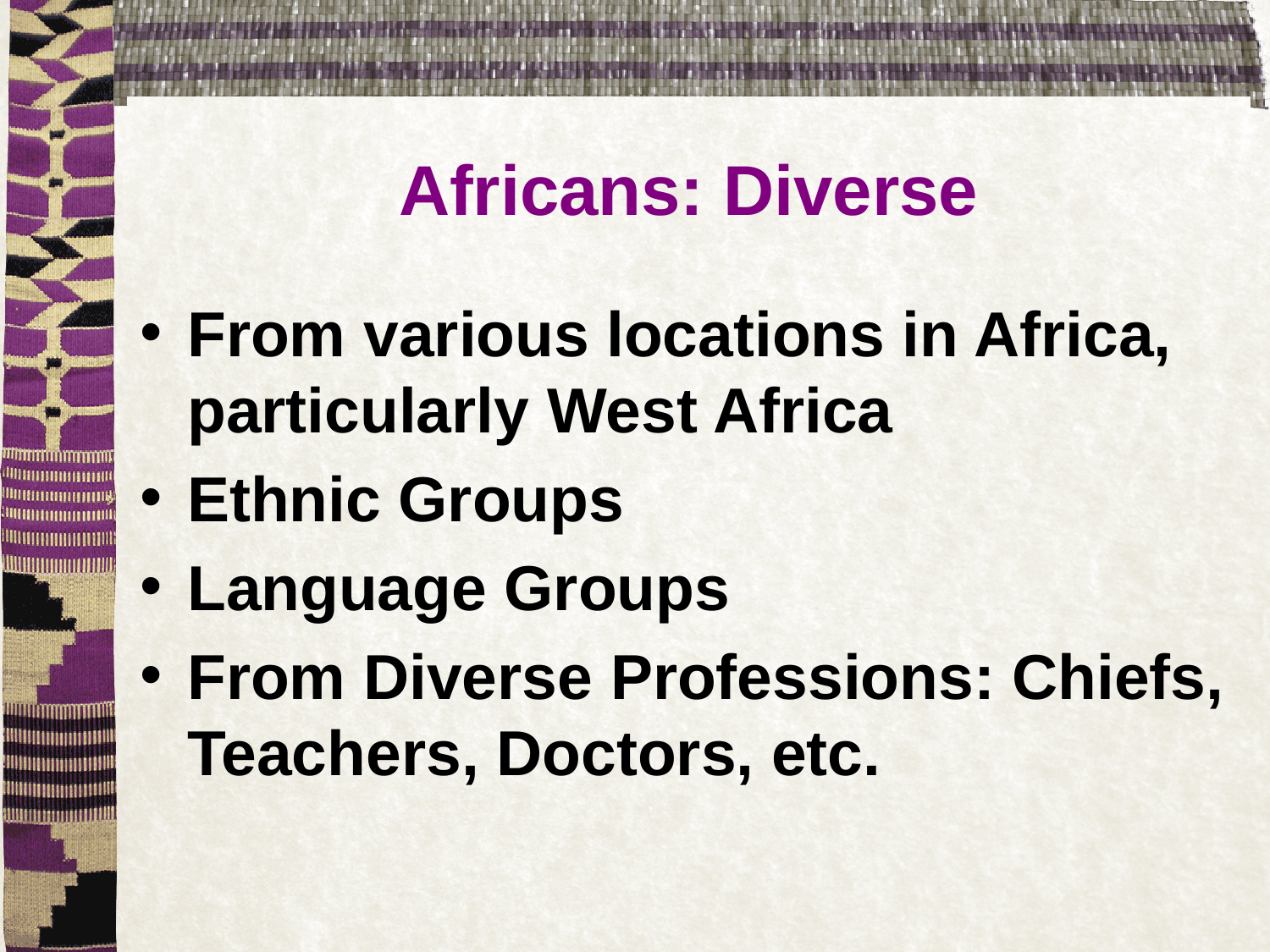

# Africans: Diverse
From various locations in Africa, particularly West Africa
Ethnic Groups
Language Groups
From Diverse Professions: Chiefs, Teachers, Doctors, etc.